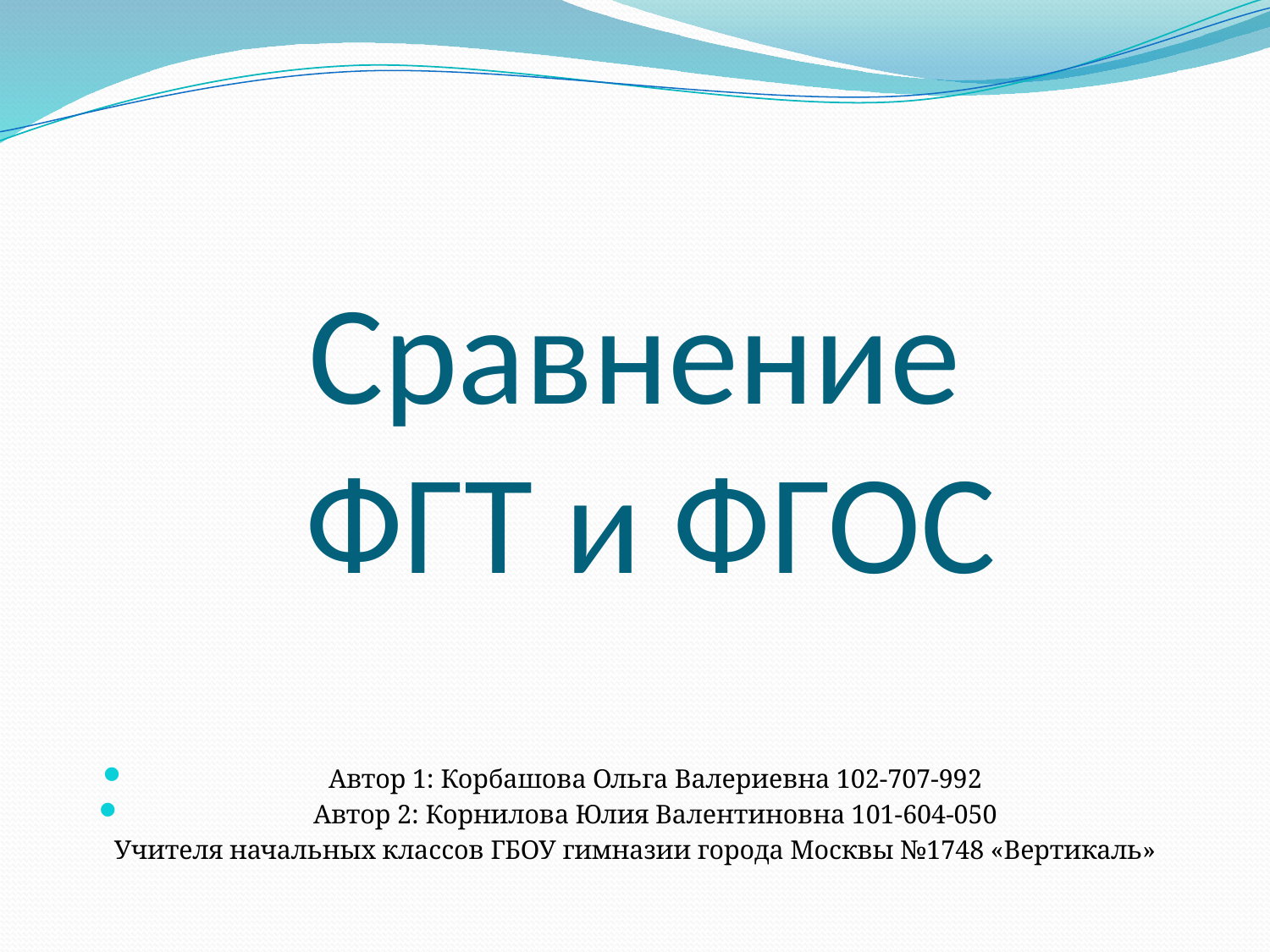

# Сравнение ФГТ и ФГОС
Автор 1: Корбашова Ольга Валериевна 102-707-992
Автор 2: Корнилова Юлия Валентиновна 101-604-050
Учителя начальных классов ГБОУ гимназии города Москвы №1748 «Вертикаль»